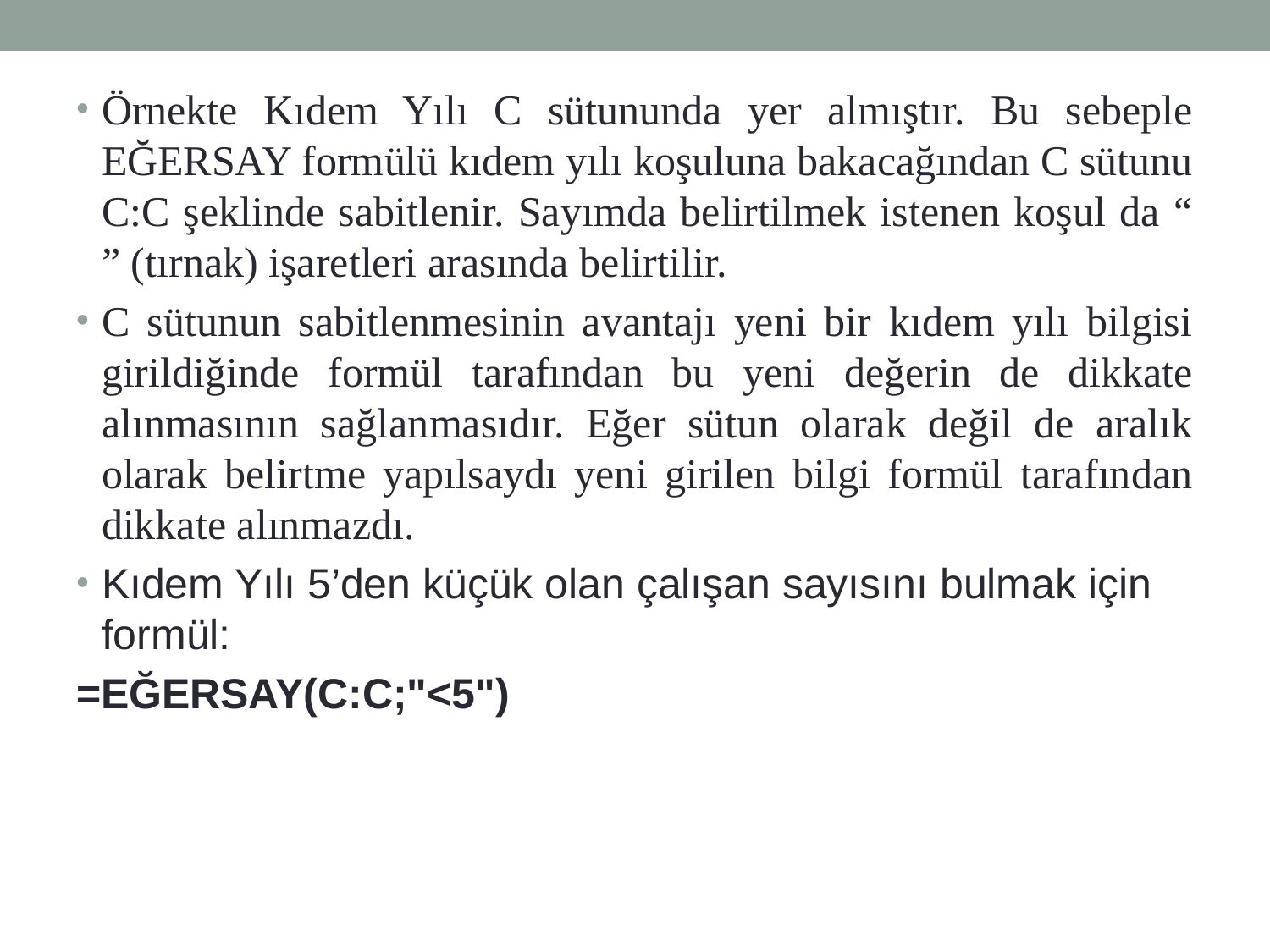

Örnekte Kıdem Yılı C sütununda yer almıştır. Bu sebeple EĞERSAY formülü kıdem yılı koşuluna bakacağından C sütunu C:C şeklinde sabitlenir. Sayımda belirtilmek istenen koşul da “ ” (tırnak) işaretleri arasında belirtilir.
C sütunun sabitlenmesinin avantajı yeni bir kıdem yılı bilgisi girildiğinde formül tarafından bu yeni değerin de dikkate alınmasının sağlanmasıdır. Eğer sütun olarak değil de aralık olarak belirtme yapılsaydı yeni girilen bilgi formül tarafından dikkate alınmazdı.
Kıdem Yılı 5’den küçük olan çalışan sayısını bulmak için formül:
=EĞERSAY(C:C;"<5")